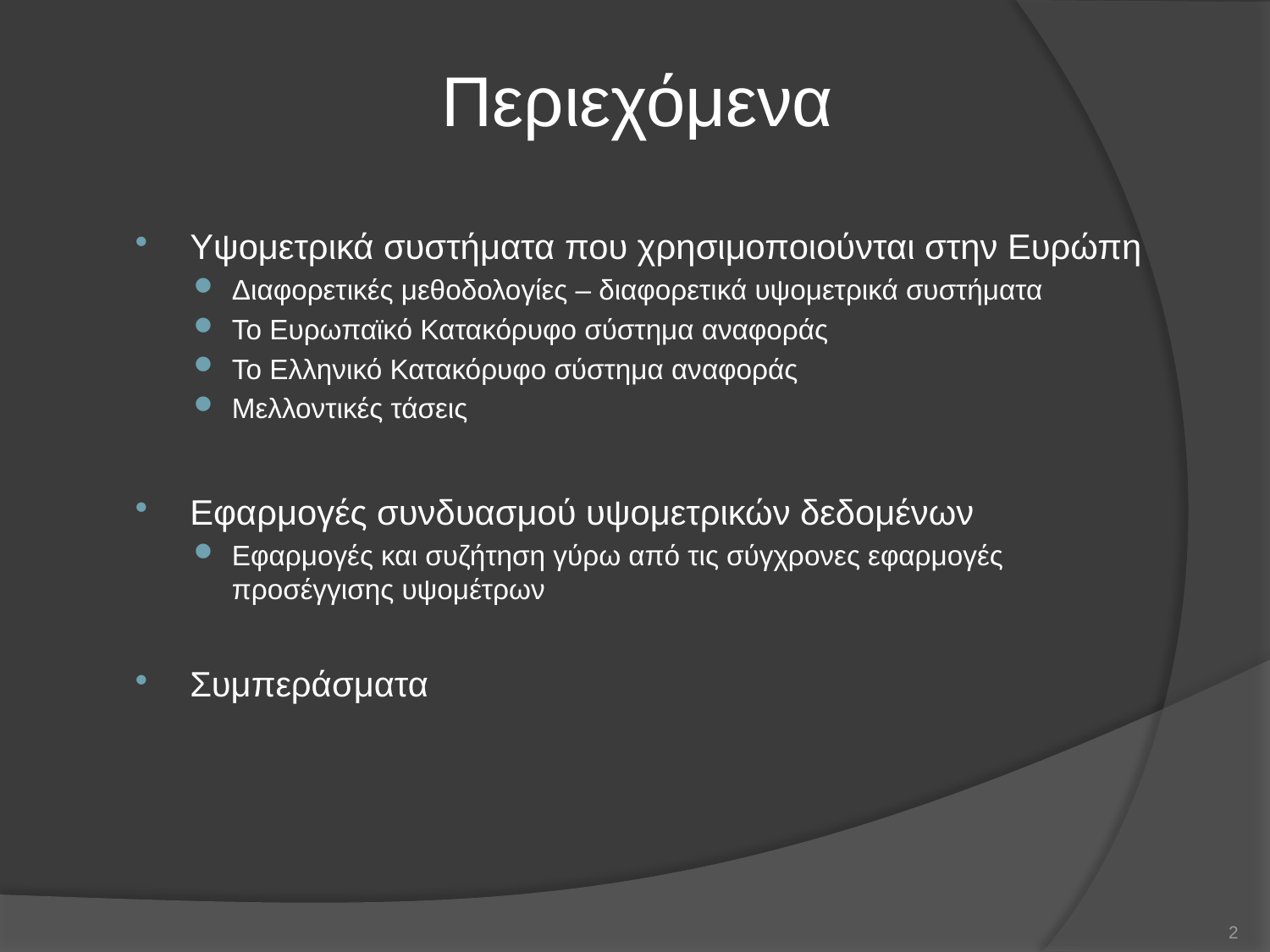

# Περιεχόμενα

Υψομετρικά συστήματα που χρησιμοποιούνται στην Ευρώπη
Διαφορετικές μεθοδολογίες – διαφορετικά υψομετρικά συστήματα
Το Ευρωπαϊκό Κατακόρυφο σύστημα αναφοράς
Το Ελληνικό Κατακόρυφο σύστημα αναφοράς
Μελλοντικές τάσεις

Εφαρμογές συνδυασμού υψομετρικών δεδομένων
Εφαρμογές και συζήτηση γύρω από τις σύγχρονες εφαρμογές προσέγγισης υψομέτρων

Συμπεράσματα

2